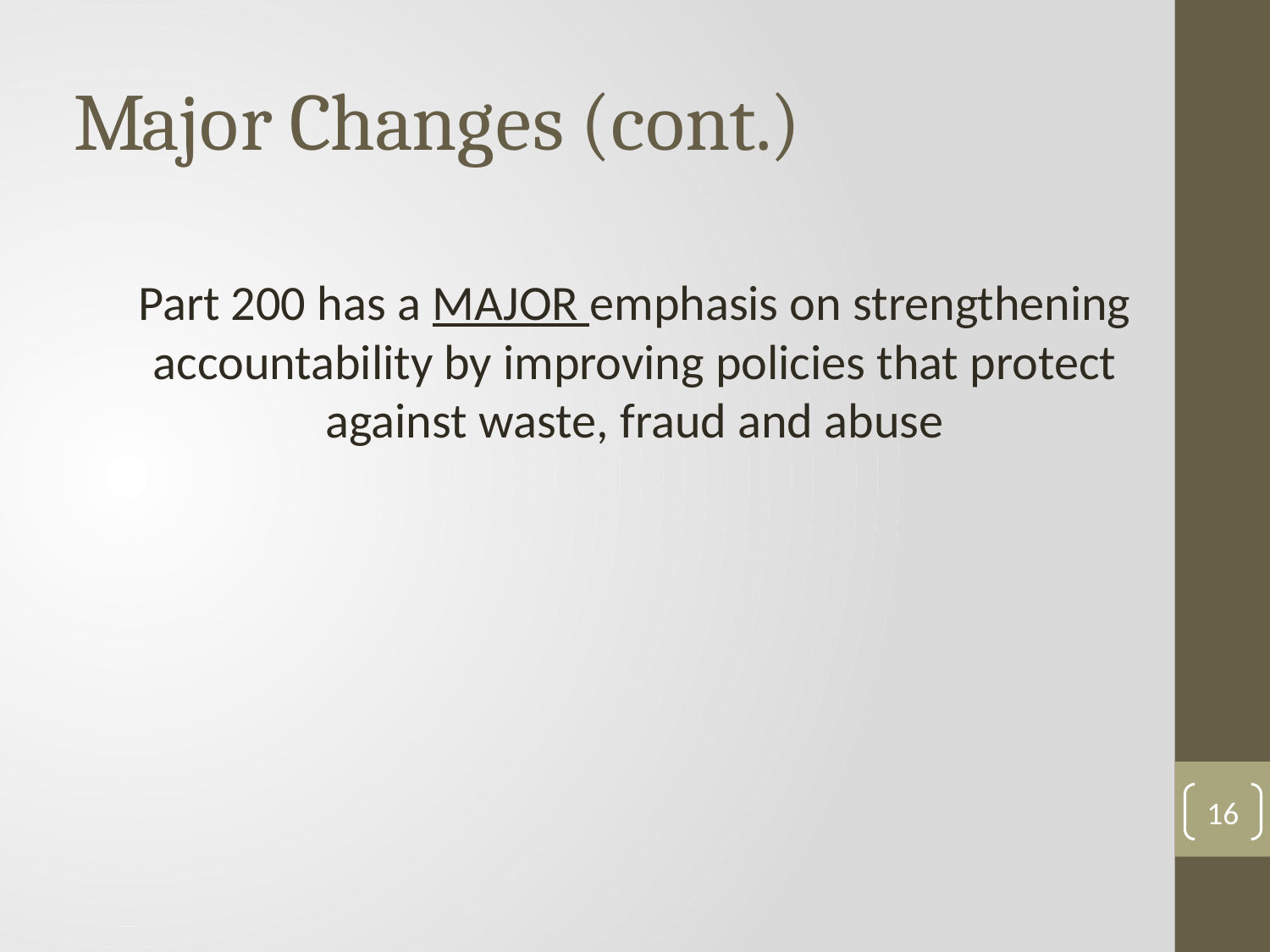

# Major Changes (cont.)
Part 200 has a MAJOR emphasis on strengthening accountability by improving policies that protect against waste, fraud and abuse

16